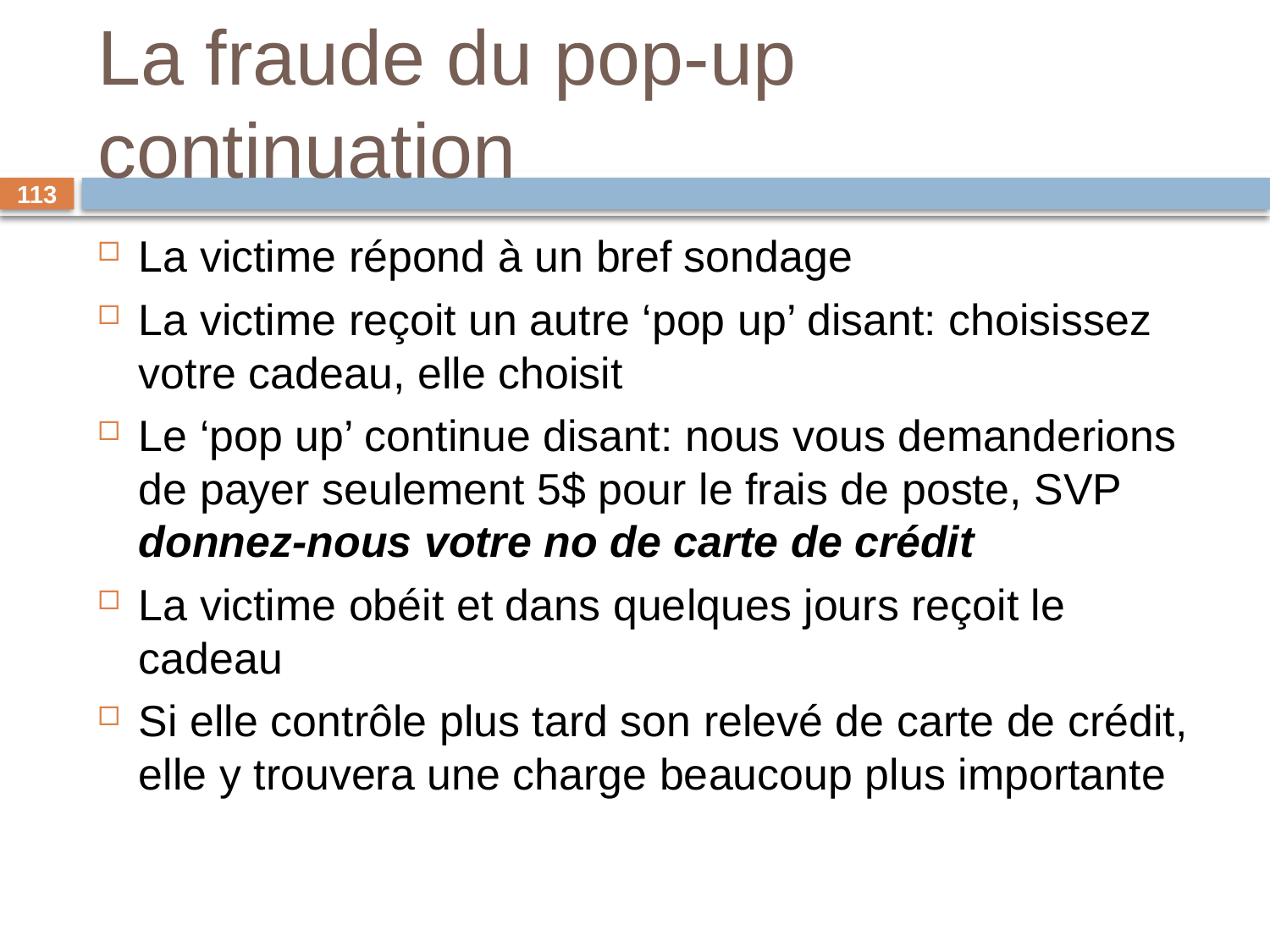

# La fraude du pop-up continuation
113
La victime répond à un bref sondage
La victime reçoit un autre ‘pop up’ disant: choisissez votre cadeau, elle choisit
Le ‘pop up’ continue disant: nous vous demanderions de payer seulement 5$ pour le frais de poste, SVP donnez-nous votre no de carte de crédit
La victime obéit et dans quelques jours reçoit le cadeau
Si elle contrôle plus tard son relevé de carte de crédit, elle y trouvera une charge beaucoup plus importante